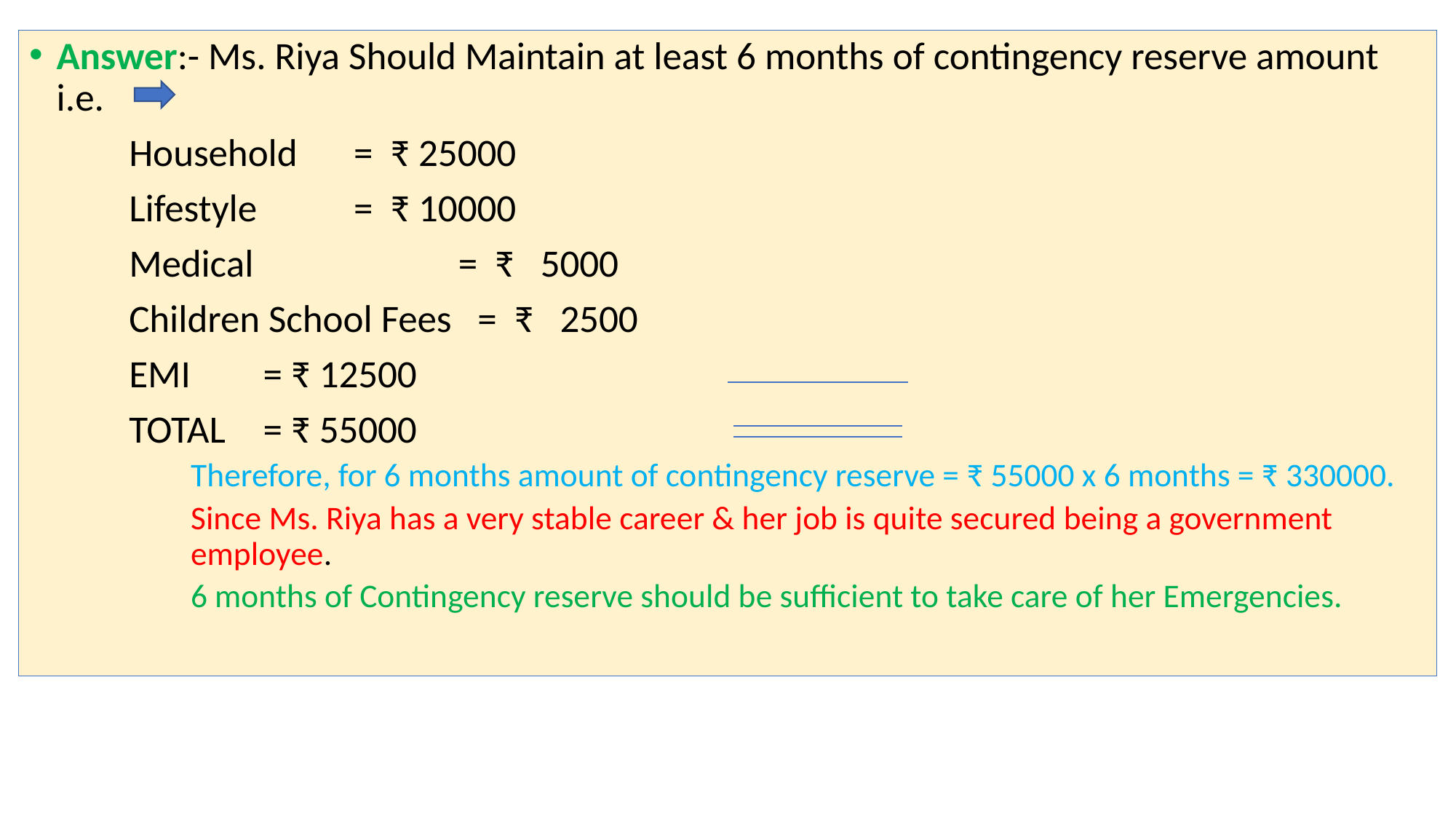

Answer:- Ms. Riya Should Maintain at least 6 months of contingency reserve amount i.e.
			Household 		   =  ₹ 25000
			Lifestyle     		   =  ₹ 10000
			Medical    	               =  ₹   5000
			Children School Fees   =  ₹   2500
			EMI 			    = ₹ 12500
				TOTAL		    = ₹ 55000
Therefore, for 6 months amount of contingency reserve = ₹ 55000 x 6 months = ₹ 330000.
Since Ms. Riya has a very stable career & her job is quite secured being a government employee.
6 months of Contingency reserve should be sufficient to take care of her Emergencies.

#